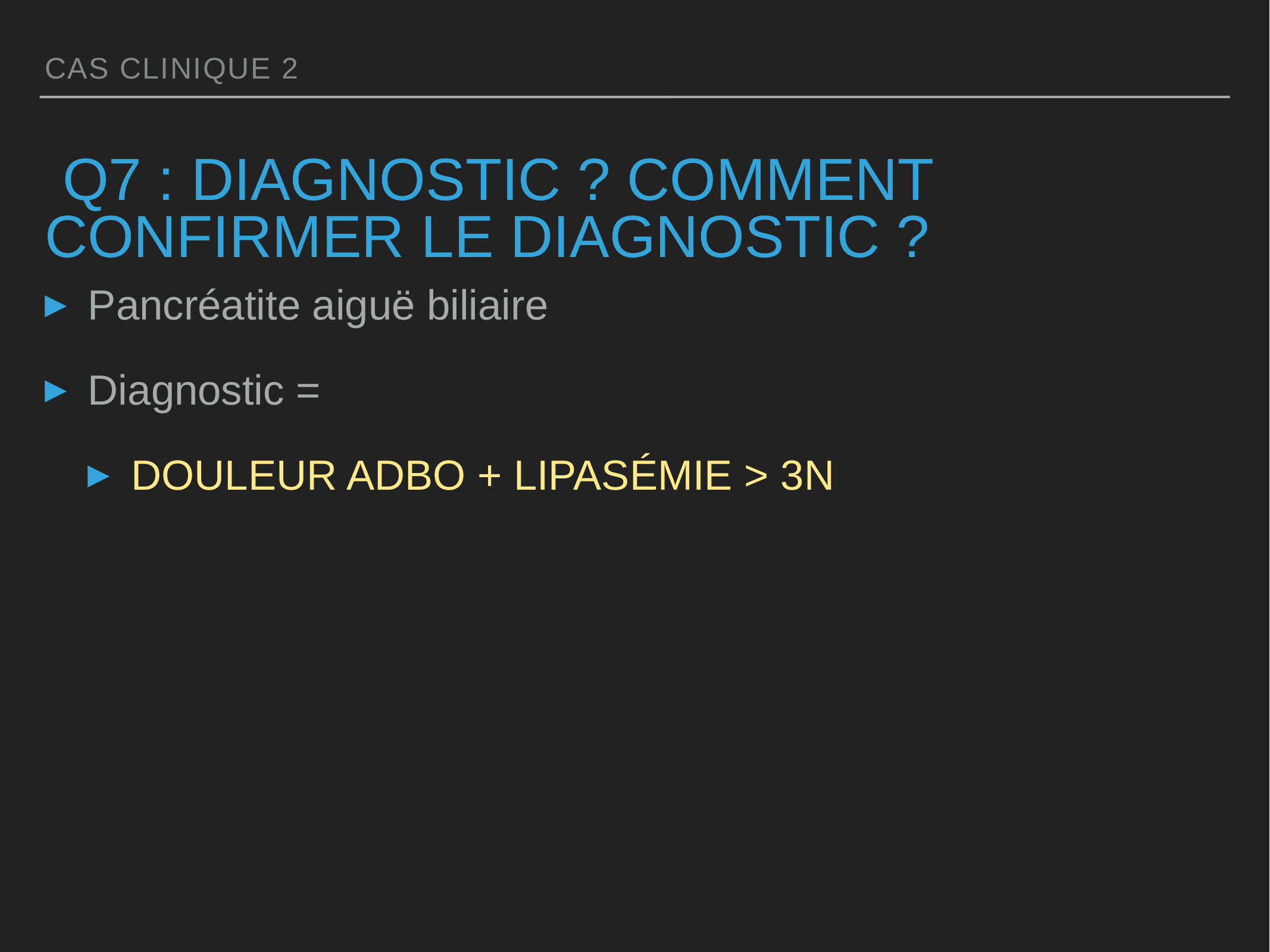

CAS clinique 2
# Q7 : DIAGNOSTIC ? COMMENT CONFIRMER LE DIAGNOSTIC ?
Pancréatite aiguë biliaire
Diagnostic =
DOULEUR ADBO + LIPASÉMIE > 3N